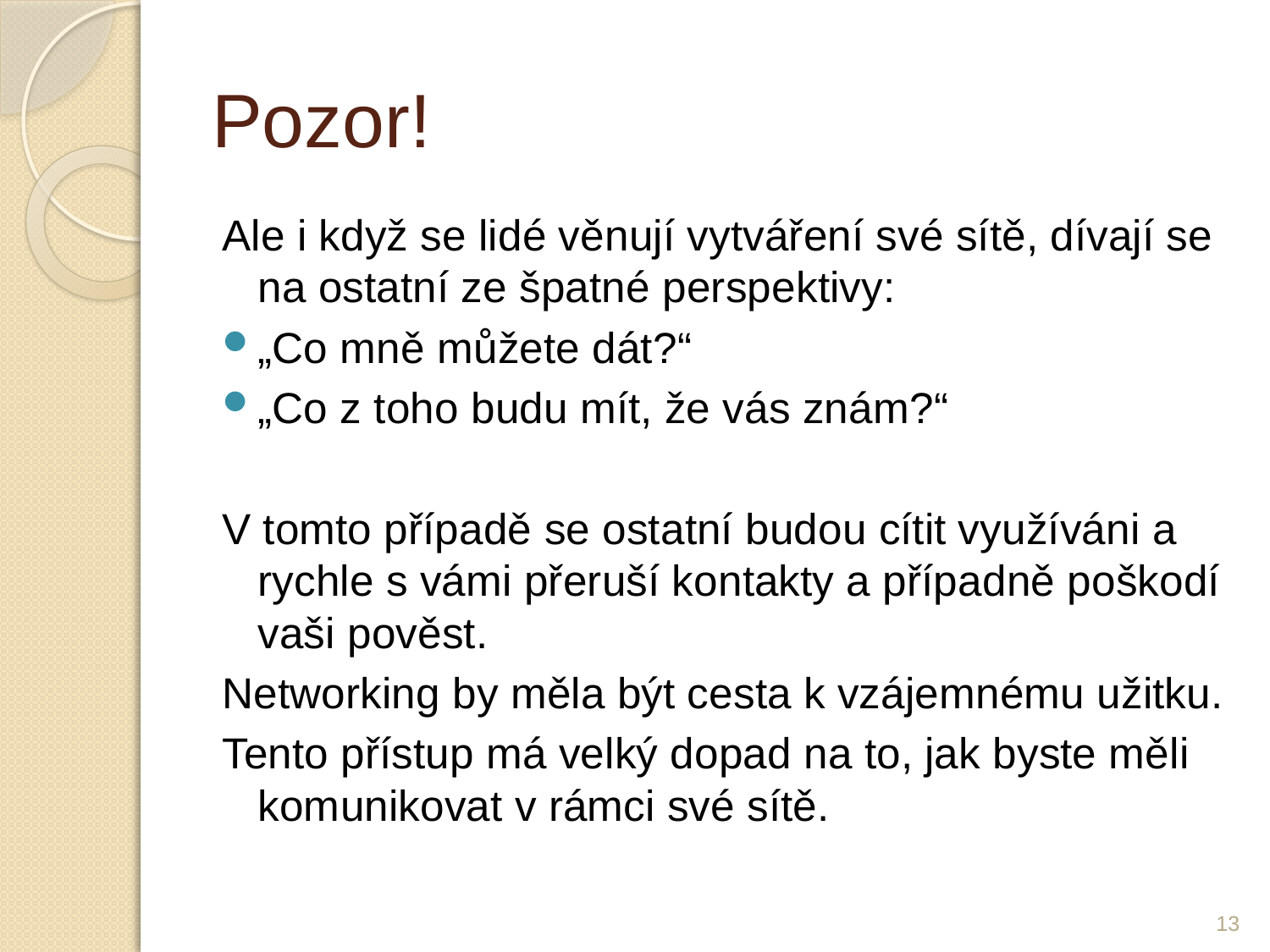

# Pozor!
Ale i když se lidé věnují vytváření své sítě, dívají se na ostatní ze špatné perspektivy:
„Co mně můžete dát?“
„Co z toho budu mít, že vás znám?“

V tomto případě se ostatní budou cítit využíváni a rychle s vámi přeruší kontakty a případně poškodí vaši pověst.
Networking by měla být cesta k vzájemnému užitku.
Tento přístup má velký dopad na to, jak byste měli komunikovat v rámci své sítě.
13